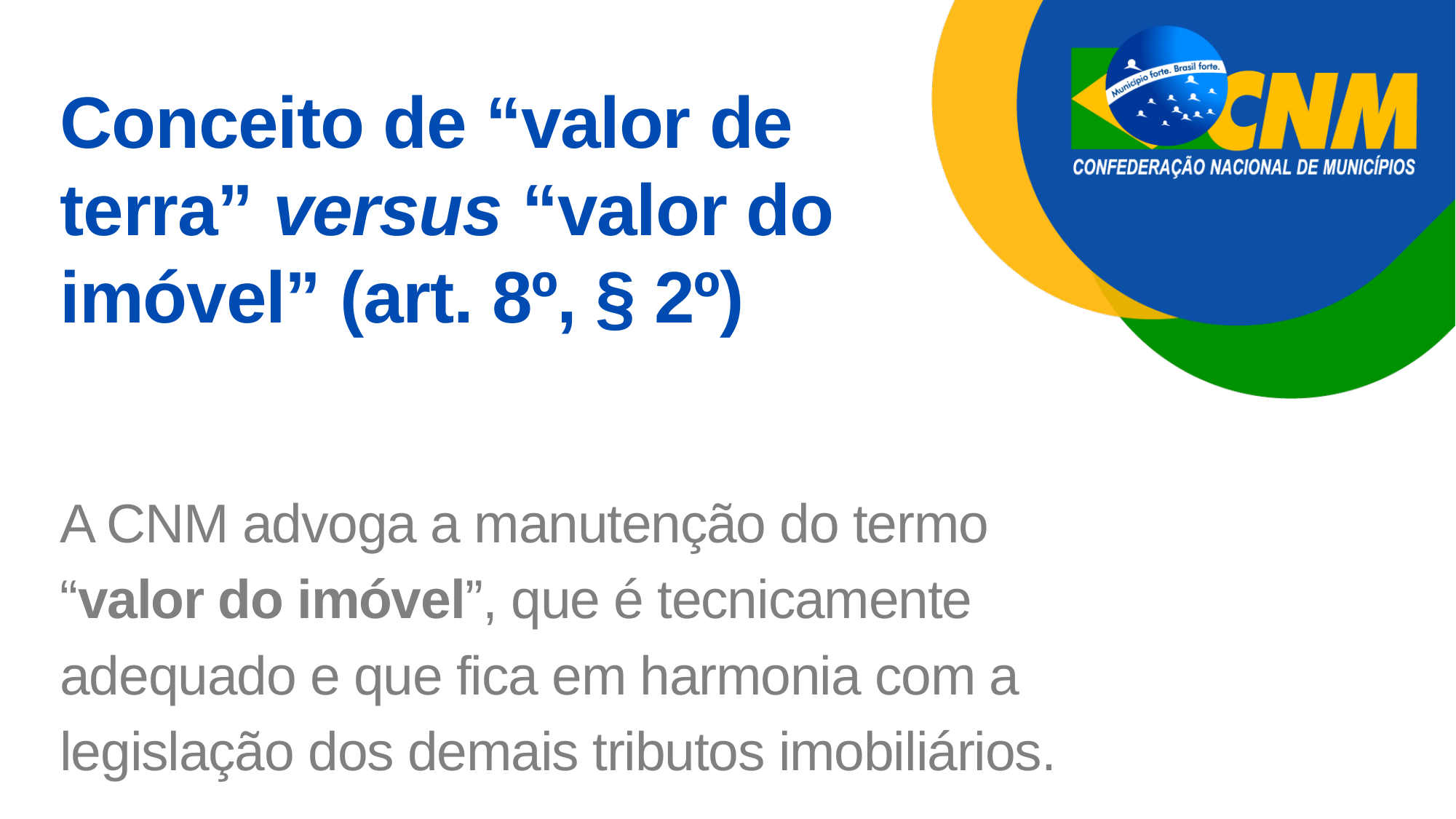

Conceito de “valor de terra” versus “valor do imóvel” (art. 8º, § 2º)
A CNM advoga a manutenção do termo “valor do imóvel”, que é tecnicamente adequado e que fica em harmonia com a legislação dos demais tributos imobiliários.